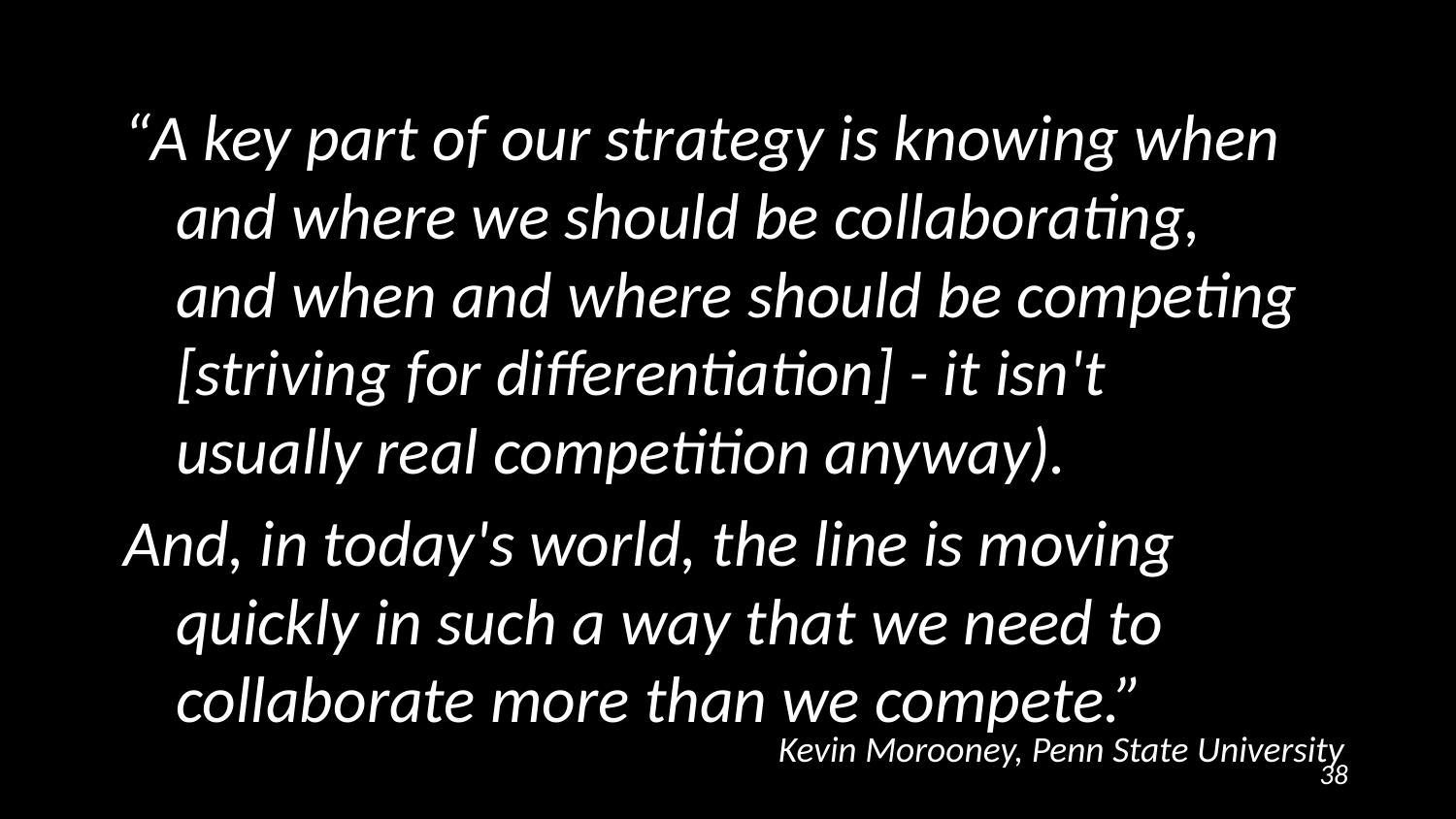

“A key part of our strategy is knowing when and where we should be collaborating, and when and where should be competing [striving for differentiation] - it isn't usually real competition anyway).
And, in today's world, the line is moving quickly in such a way that we need to collaborate more than we compete.”
Kevin Morooney, Penn State University